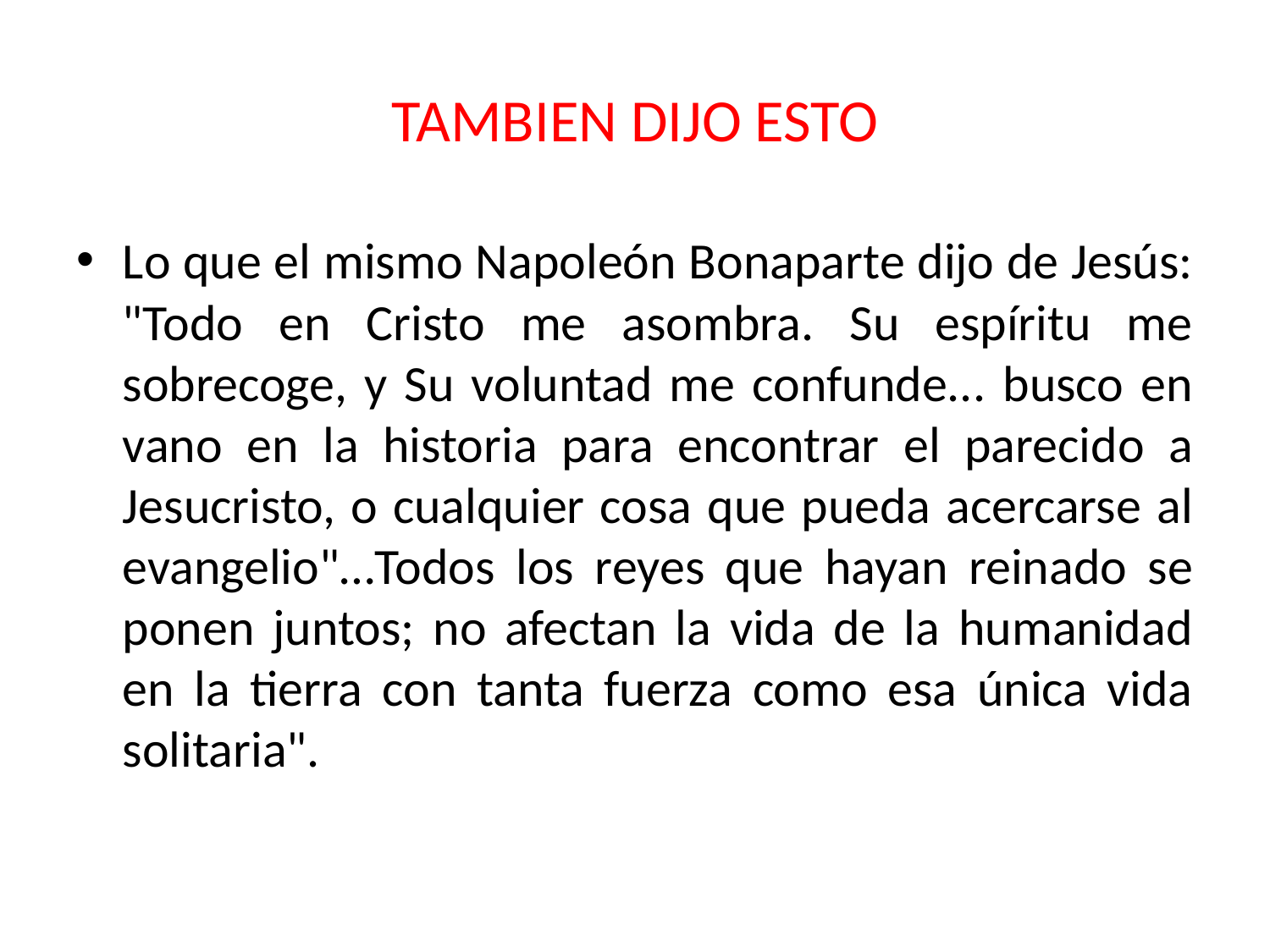

# TAMBIEN DIJO ESTO
Lo que el mismo Napoleón Bonaparte dijo de Jesús: "Todo en Cristo me asombra. Su espíritu me sobrecoge, y Su voluntad me confunde... busco en vano en la historia para encontrar el parecido a Jesucristo, o cualquier cosa que pueda acercarse al evangelio"…Todos los reyes que hayan reinado se ponen juntos; no afectan la vida de la humanidad en la tierra con tanta fuerza como esa única vida solitaria".